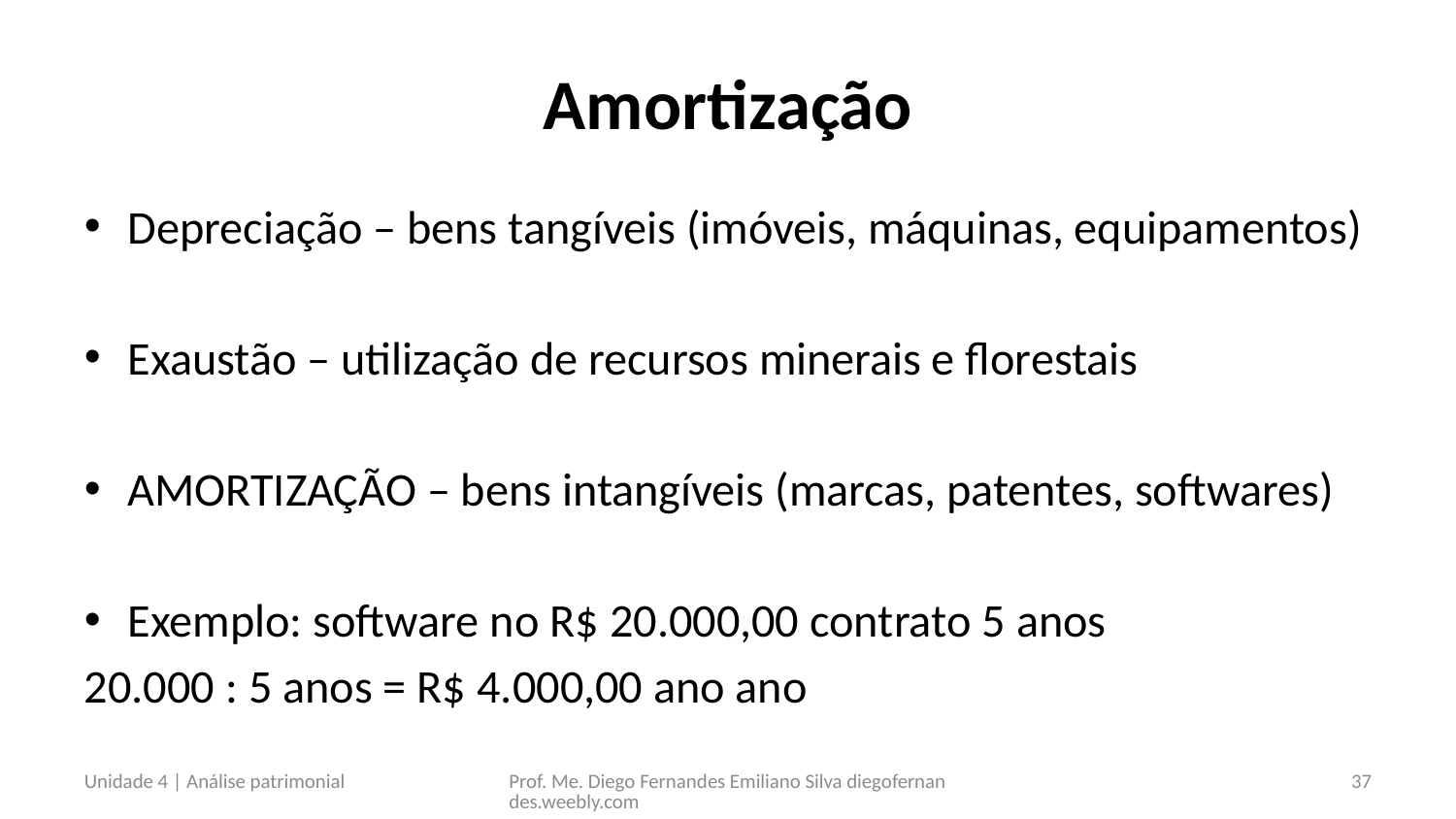

# Amortização
Depreciação – bens tangíveis (imóveis, máquinas, equipamentos)

Exaustão – utilização de recursos minerais e florestais

AMORTIZAÇÃO – bens intangíveis (marcas, patentes, softwares)

Exemplo: software no R$ 20.000,00 contrato 5 anos
20.000 : 5 anos = R$ 4.000,00 ano ano
Unidade 4 | Análise patrimonial
Prof. Me. Diego Fernandes Emiliano Silva diegofernandes.weebly.com
37